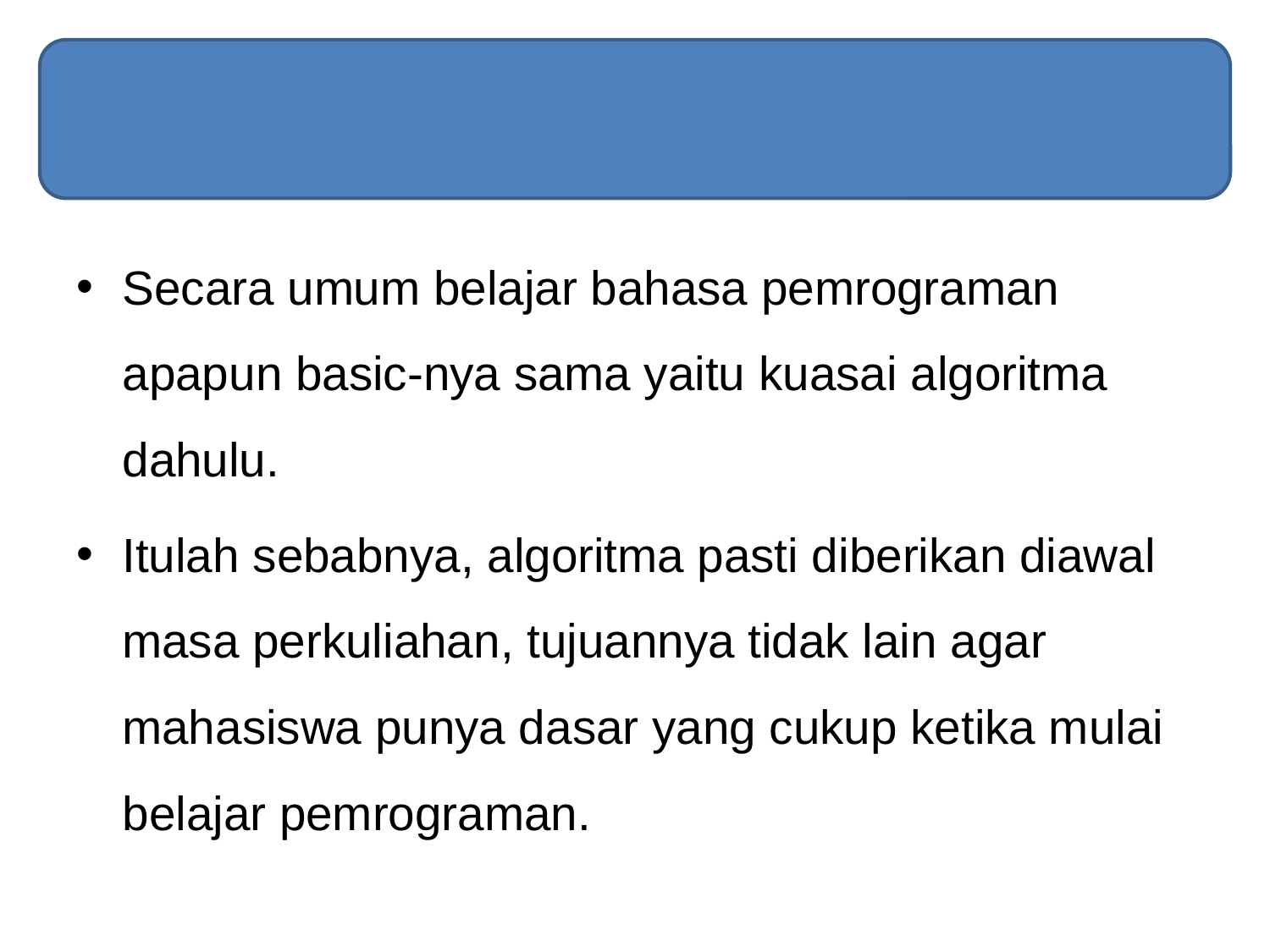

#
Secara umum belajar bahasa pemrograman apapun basic-nya sama yaitu kuasai algoritma dahulu.
Itulah sebabnya, algoritma pasti diberikan diawal masa perkuliahan, tujuannya tidak lain agar mahasiswa punya dasar yang cukup ketika mulai belajar pemrograman.